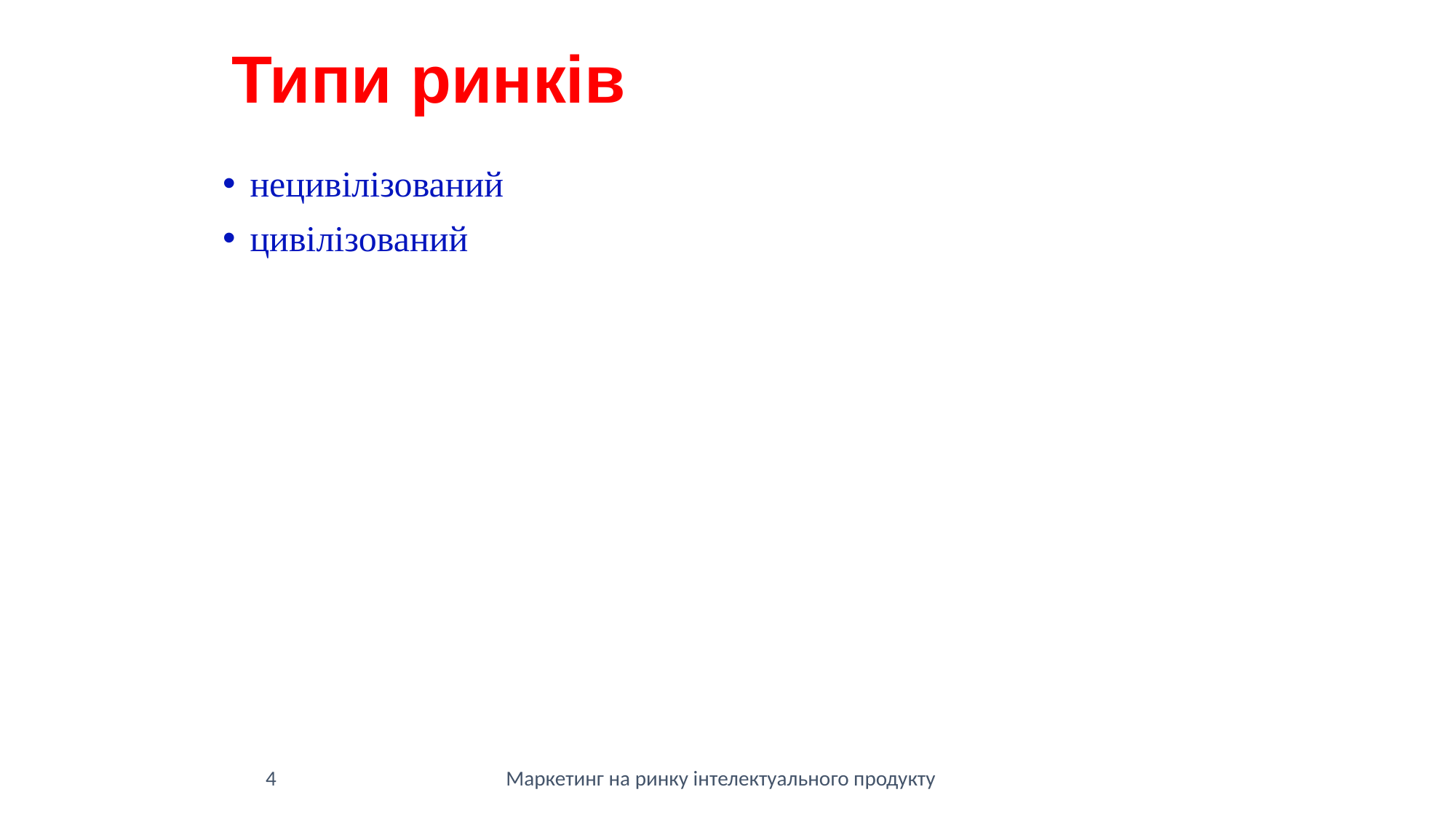

Типи ринків
нецивілізований
цивілізований

4
Маркетинг на ринку інтелектуального продукту